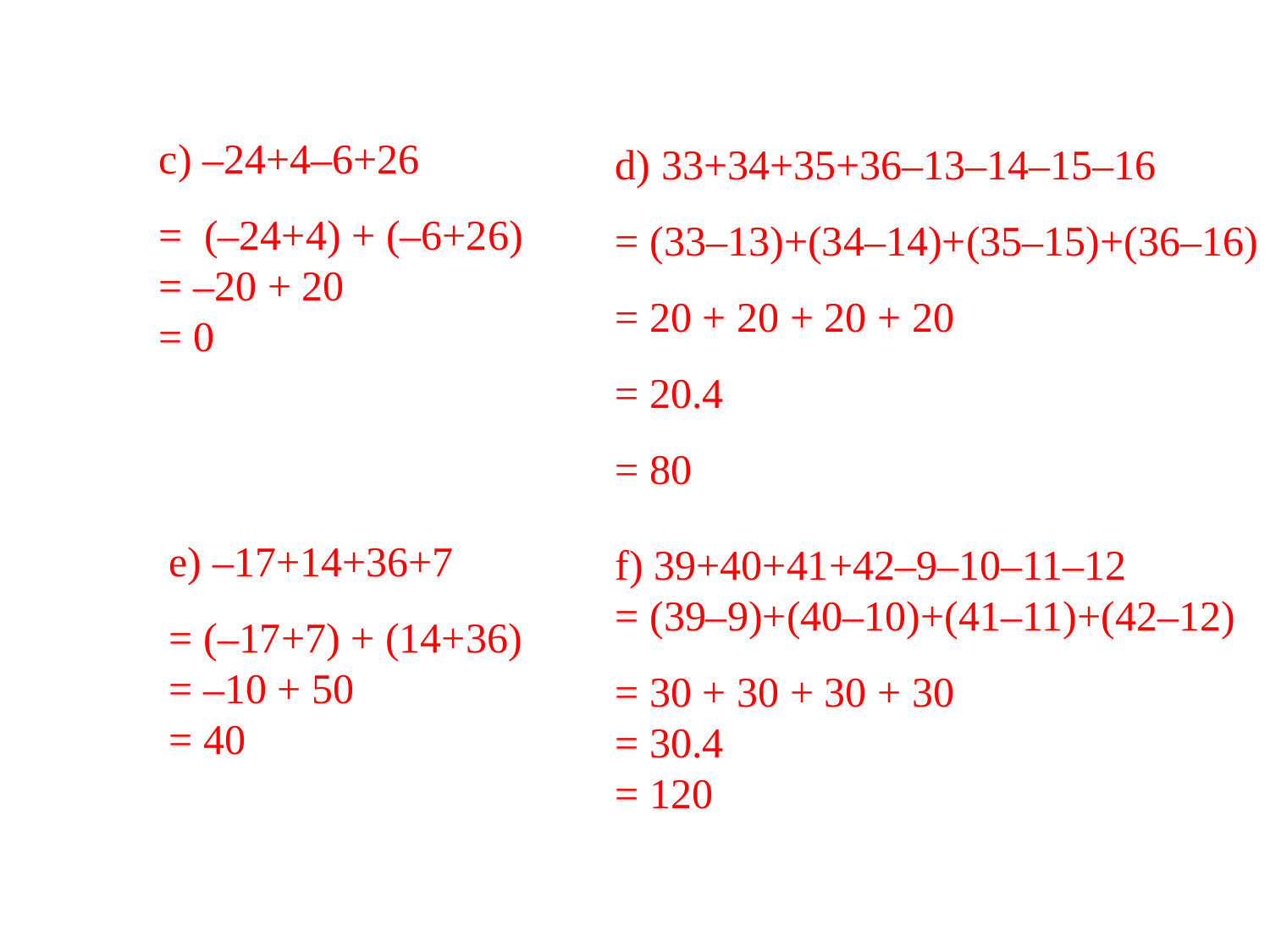

d) 33+34+35+36–13–14–15–16
= (33–13)+(34–14)+(35–15)+(36–16)
= 20 + 20 + 20 + 20
= 20.4
= 80
c) –24+4–6+26
=  (–24+4) + (–6+26)
= –20 + 20
= 0
f) 39+40+41+42–9–10–11–12
= (39–9)+(40–10)+(41–11)+(42–12)
= 30 + 30 + 30 + 30
= 30.4
= 120
e) –17+14+36+7
= (–17+7) + (14+36)
= –10 + 50
= 40